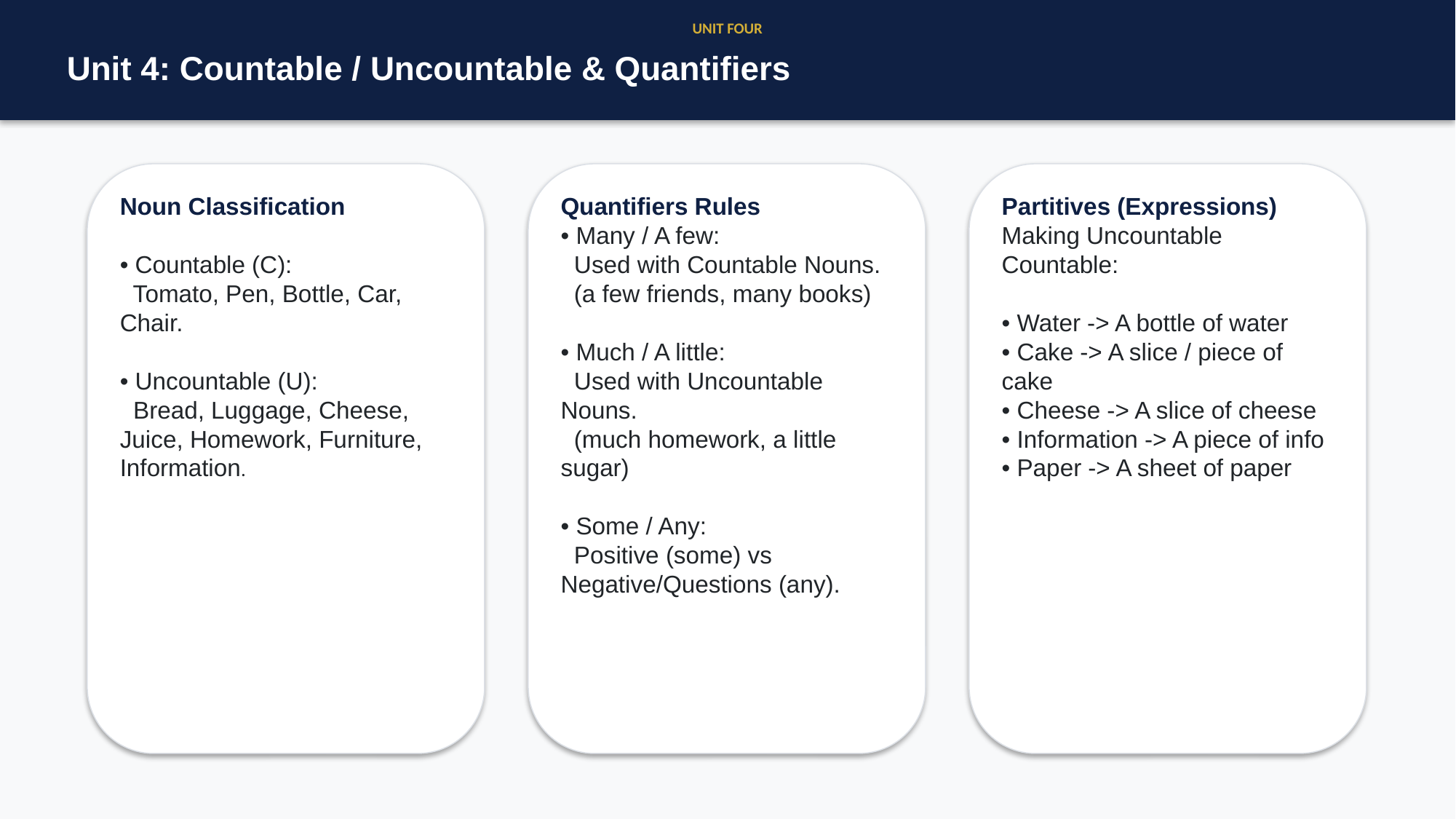

UNIT FOUR
Unit 4: Countable / Uncountable & Quantifiers

Noun Classification
• Countable (C):
  Tomato, Pen, Bottle, Car, Chair.
• Uncountable (U):
  Bread, Luggage, Cheese, Juice, Homework, Furniture, Information.
Quantifiers Rules
• Many / A few:
  Used with Countable Nouns.
  (a few friends, many books)
• Much / A little:
  Used with Uncountable Nouns.
  (much homework, a little sugar)
• Some / Any:
  Positive (some) vs Negative/Questions (any).
Partitives (Expressions)
Making Uncountable Countable:
• Water -> A bottle of water
• Cake -> A slice / piece of cake
• Cheese -> A slice of cheese
• Information -> A piece of info
• Paper -> A sheet of paper